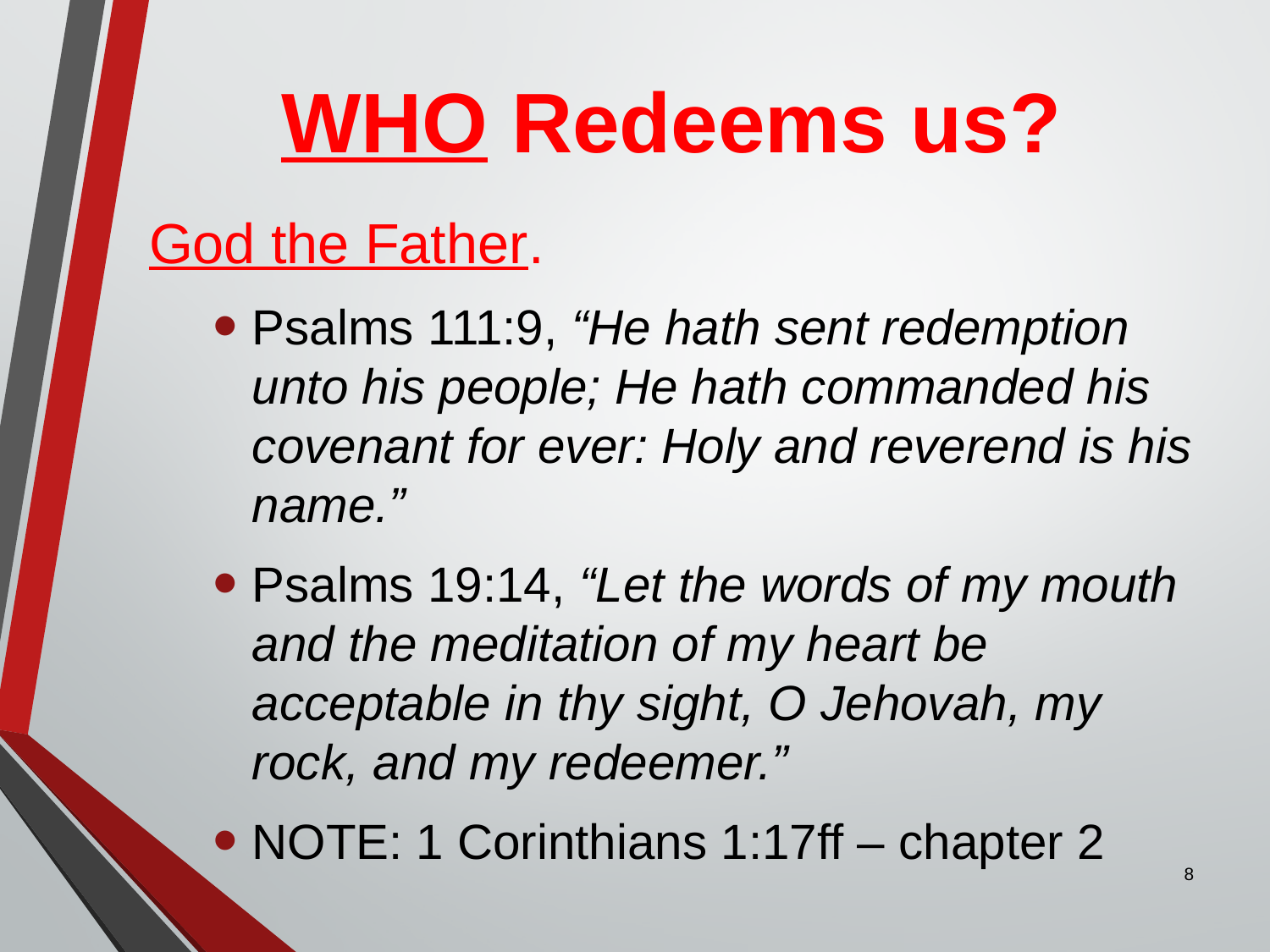

# WHO Redeems us?
God the Father.
Psalms 111:9, “He hath sent redemption unto his people; He hath commanded his covenant for ever: Holy and reverend is his name.”
Psalms 19:14, “Let the words of my mouth and the meditation of my heart be acceptable in thy sight, O Jehovah, my rock, and my redeemer.”
NOTE: 1 Corinthians 1:17ff – chapter 2
8